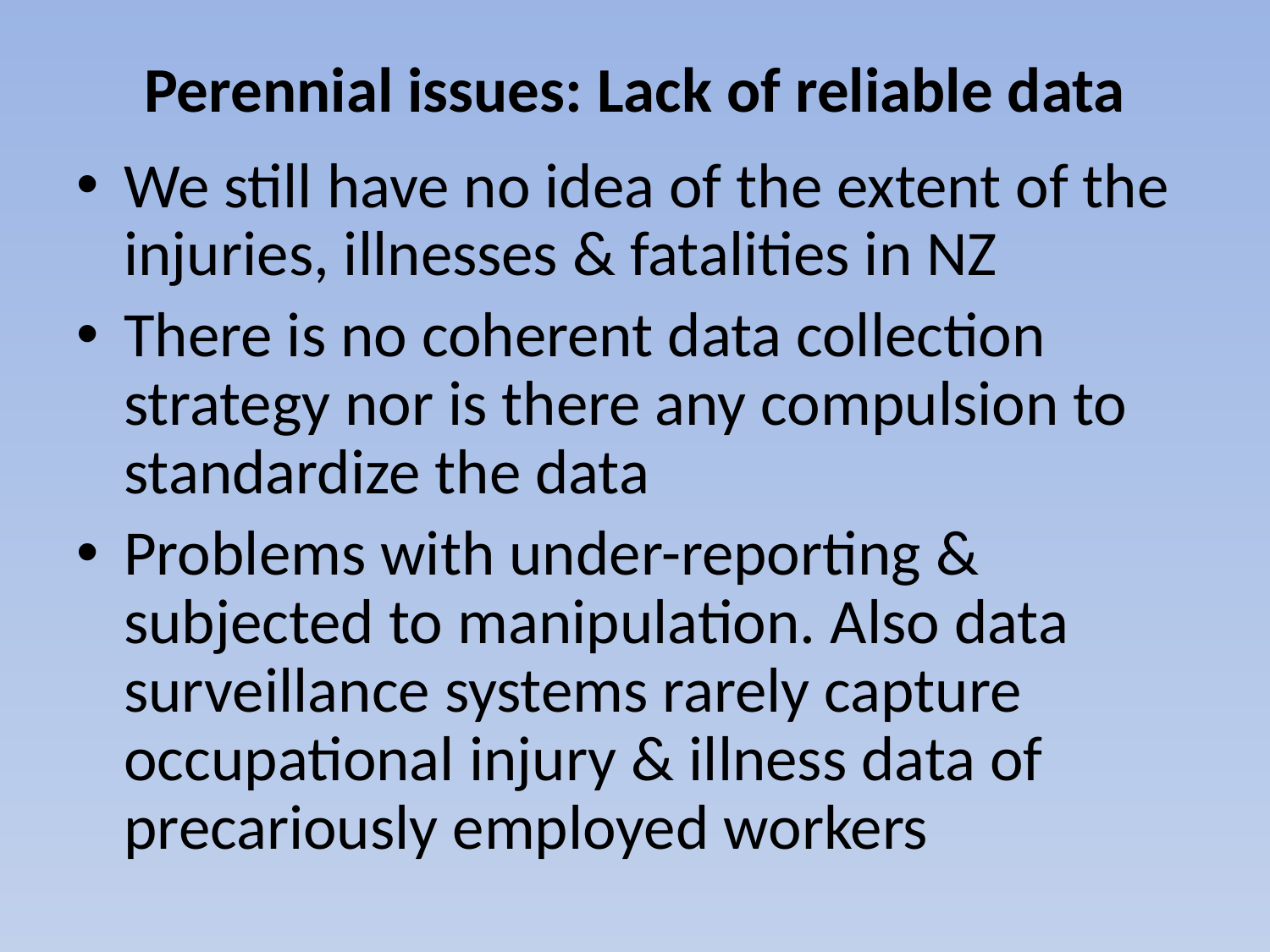

Perennial issues: Lack of reliable data
We still have no idea of the extent of the injuries, illnesses & fatalities in NZ
There is no coherent data collection strategy nor is there any compulsion to standardize the data
Problems with under-reporting & subjected to manipulation. Also data surveillance systems rarely capture occupational injury & illness data of precariously employed workers